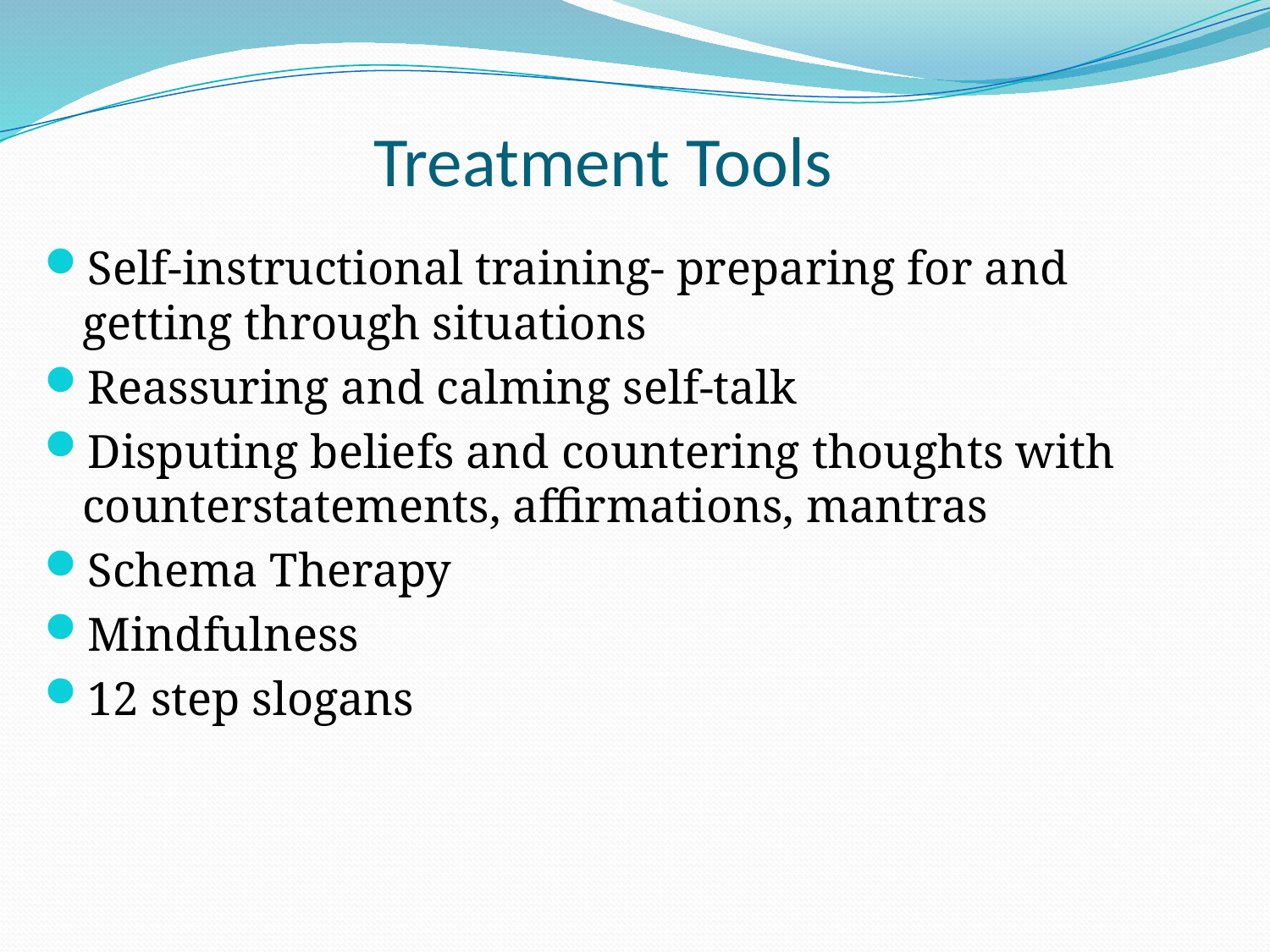

# Treatment Tools
Self-instructional training- preparing for and getting through situations
Reassuring and calming self-talk
Disputing beliefs and countering thoughts with counterstatements, affirmations, mantras
Schema Therapy
Mindfulness
12 step slogans